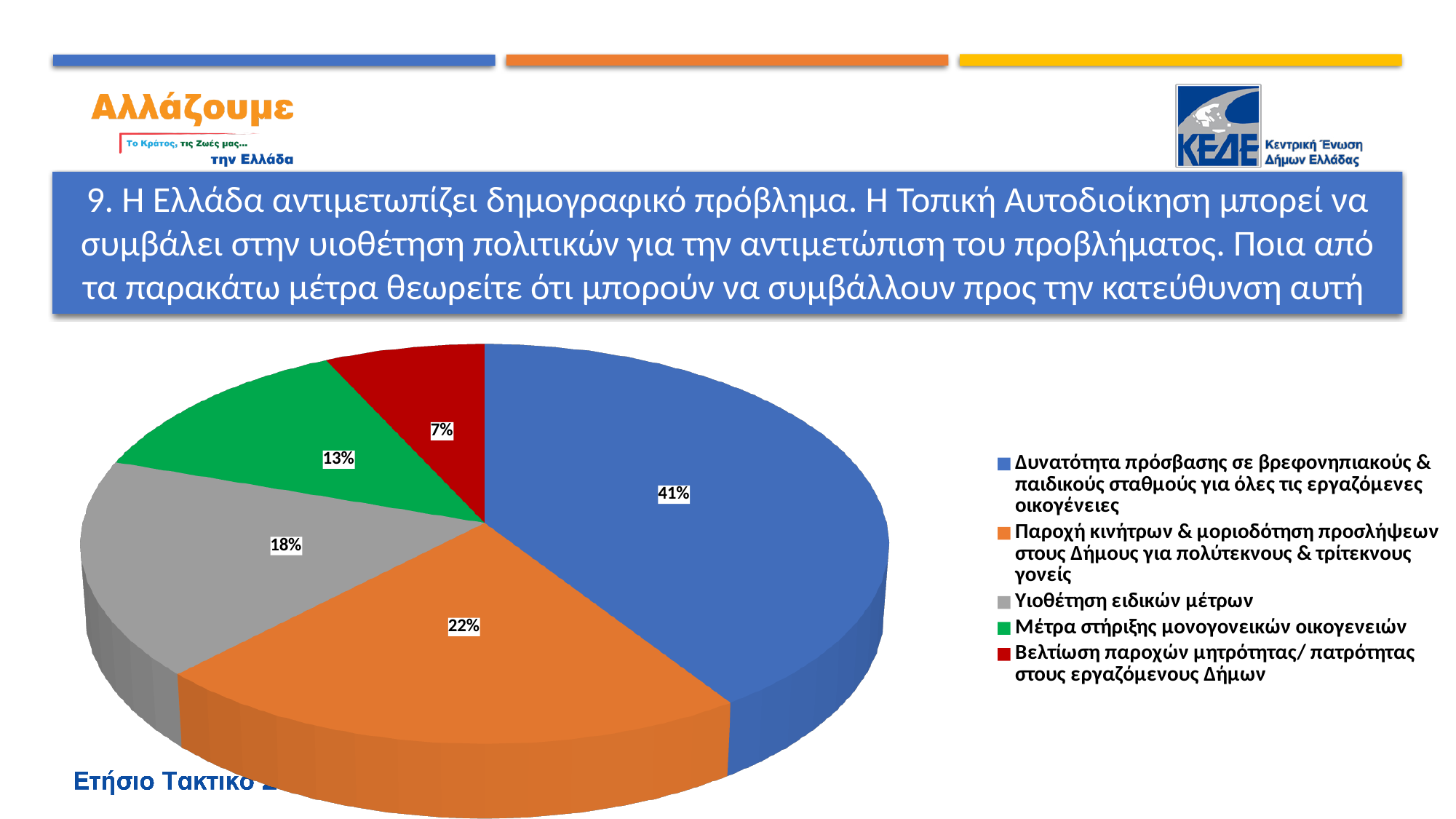

# 9. Η Ελλάδα αντιμετωπίζει δημογραφικό πρόβλημα. Η Τοπική Αυτοδιοίκηση μπορεί να συμβάλει στην υιοθέτηση πολιτικών για την αντιμετώπιση του προβλήματος. Ποια από τα παρακάτω μέτρα θεωρείτε ότι μπορούν να συμβάλλουν προς την κατεύθυνση αυτή

[unsupported chart]